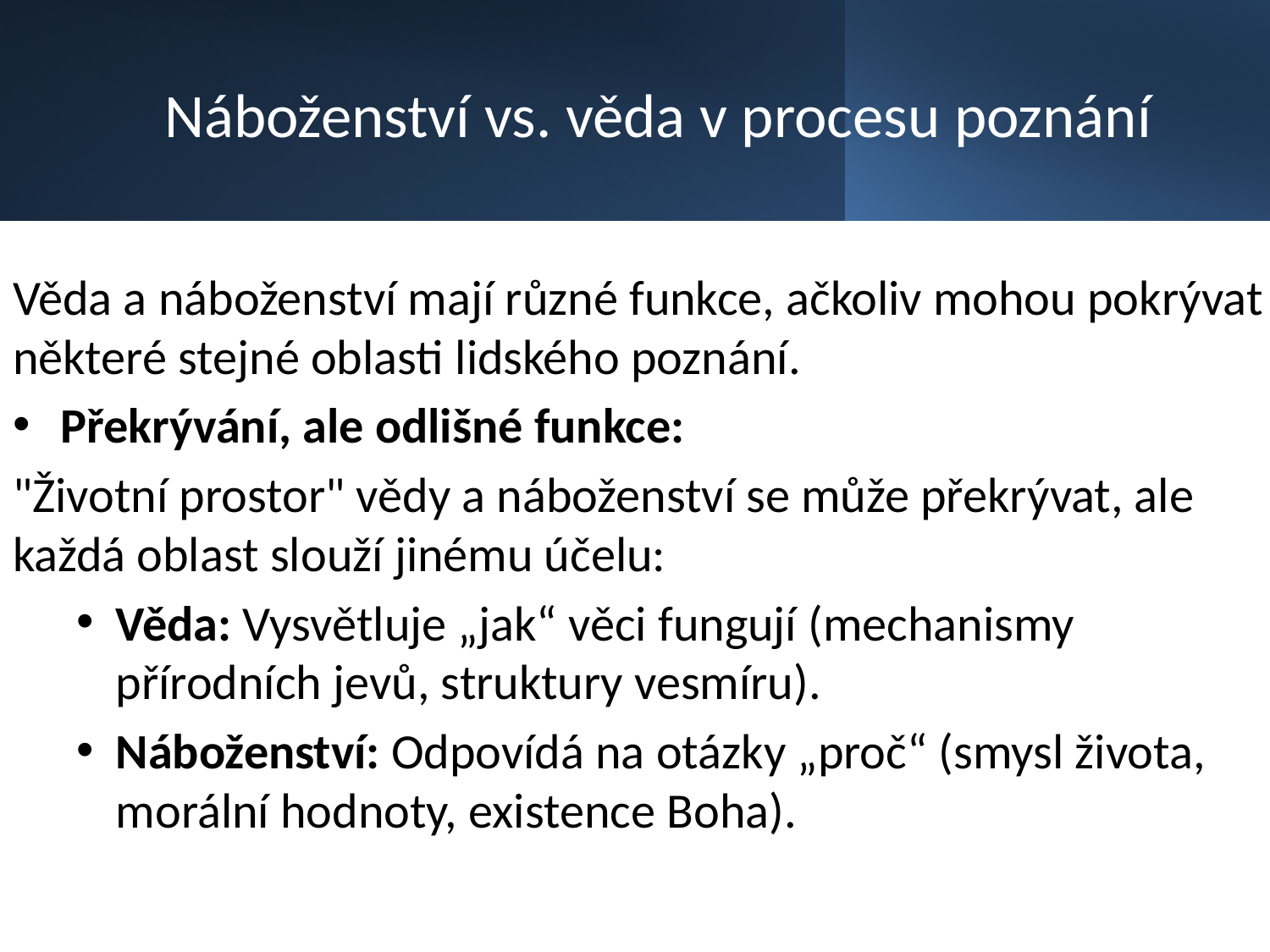

# Náboženství vs. věda v procesu poznání
Věda a náboženství mají různé funkce, ačkoliv mohou pokrývat některé stejné oblasti lidského poznání.
Překrývání, ale odlišné funkce:
"Životní prostor" vědy a náboženství se může překrývat, ale každá oblast slouží jinému účelu:
Věda: Vysvětluje „jak“ věci fungují (mechanismy přírodních jevů, struktury vesmíru).
Náboženství: Odpovídá na otázky „proč“ (smysl života, morální hodnoty, existence Boha).